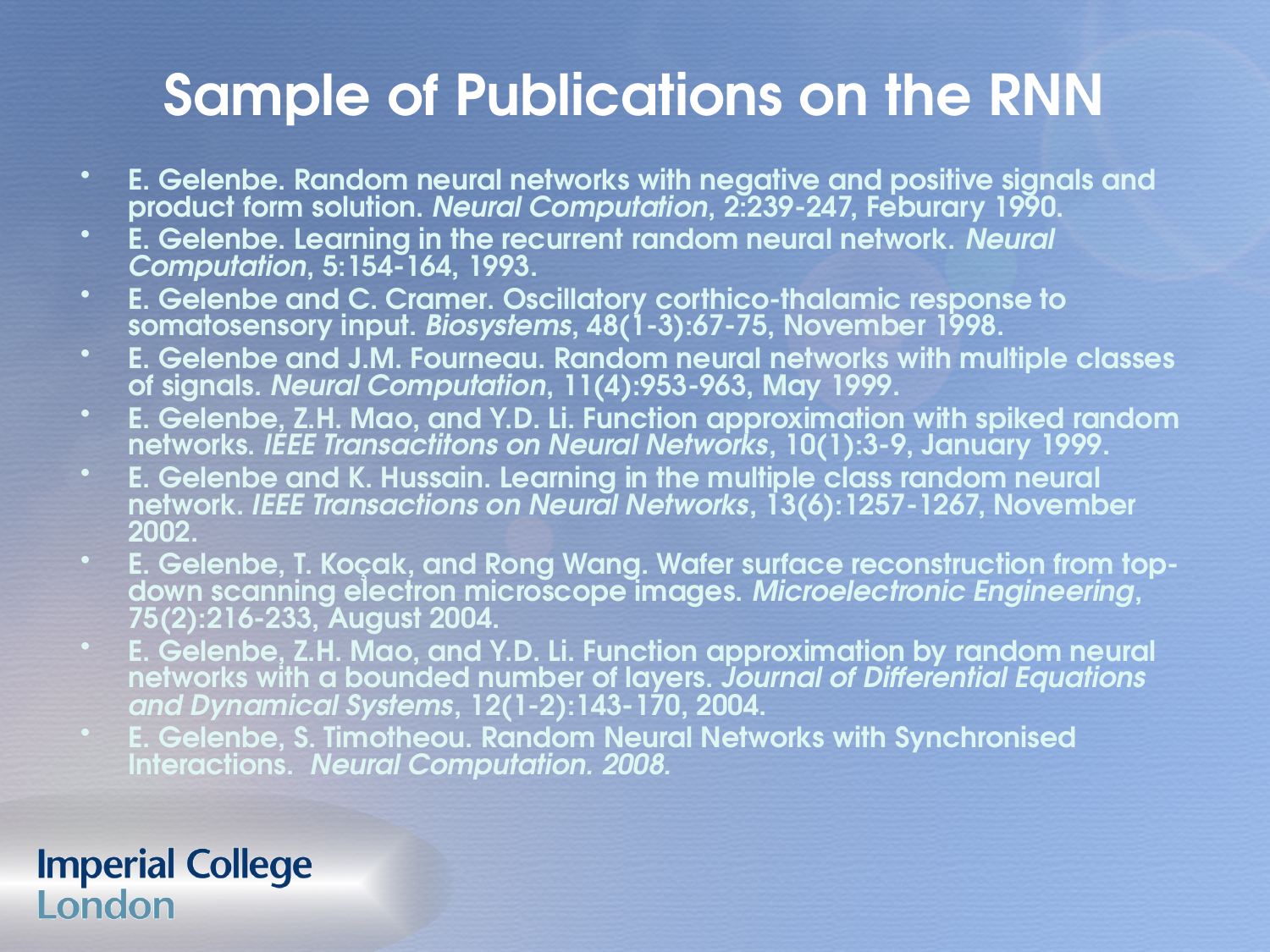

# Sample of Publications on the RNN
E. Gelenbe. Random neural networks with negative and positive signals and product form solution. Neural Computation, 2:239-247, Feburary 1990.
E. Gelenbe. Learning in the recurrent random neural network. Neural Computation, 5:154-164, 1993.
E. Gelenbe and C. Cramer. Oscillatory corthico-thalamic response to somatosensory input. Biosystems, 48(1-3):67-75, November 1998.
E. Gelenbe and J.M. Fourneau. Random neural networks with multiple classes of signals. Neural Computation, 11(4):953-963, May 1999.
E. Gelenbe, Z.H. Mao, and Y.D. Li. Function approximation with spiked random networks. IEEE Transactitons on Neural Networks, 10(1):3-9, January 1999.
E. Gelenbe and K. Hussain. Learning in the multiple class random neural network. IEEE Transactions on Neural Networks, 13(6):1257-1267, November 2002.
E. Gelenbe, T. Koçak, and Rong Wang. Wafer surface reconstruction from top-down scanning electron microscope images. Microelectronic Engineering, 75(2):216-233, August 2004.
E. Gelenbe, Z.H. Mao, and Y.D. Li. Function approximation by random neural networks with a bounded number of layers. Journal of Differential Equations and Dynamical Systems, 12(1-2):143-170, 2004.
E. Gelenbe, S. Timotheou. Random Neural Networks with Synchronised Interactions.  Neural Computation. 2008.